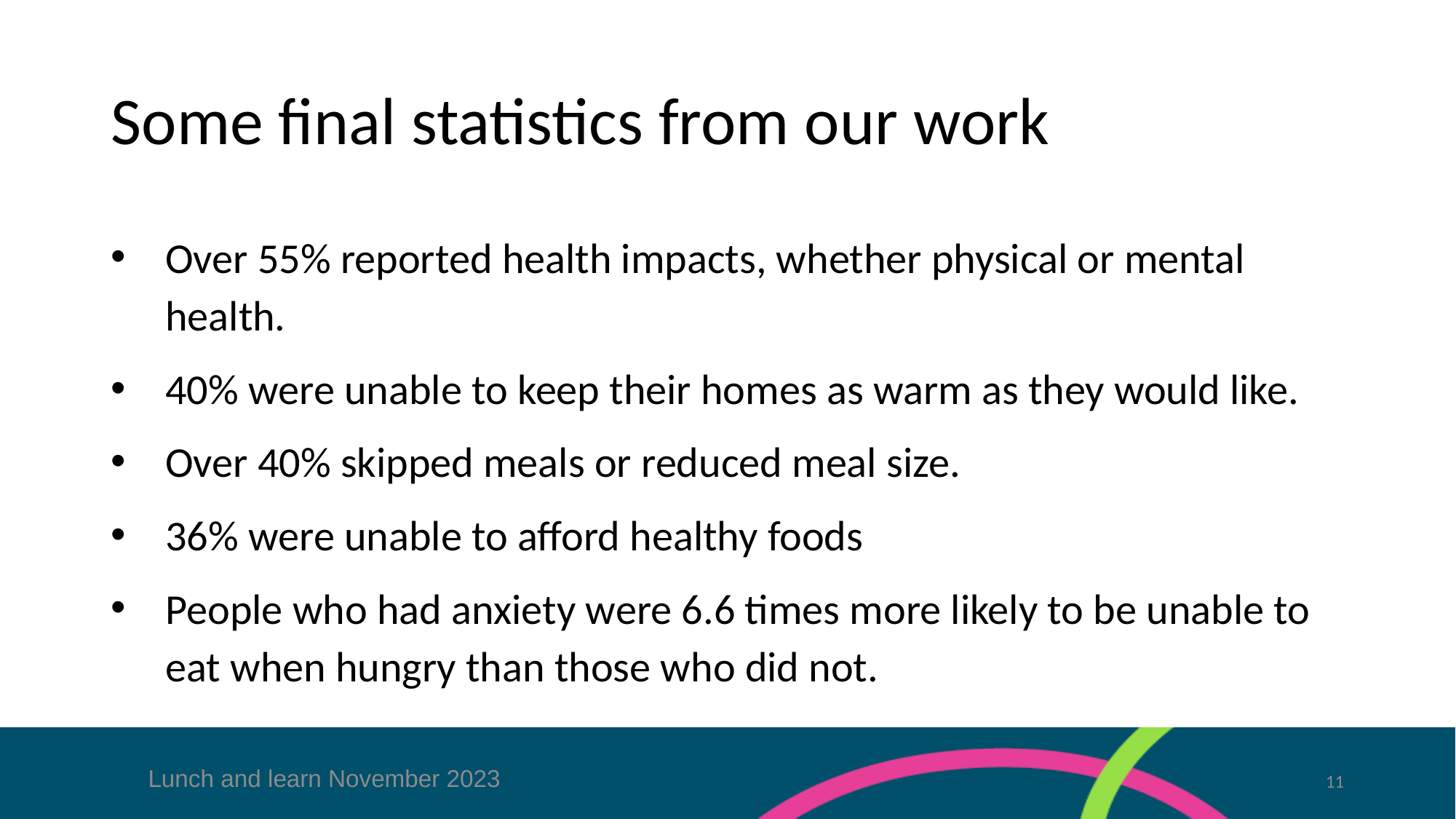

# Some final statistics from our work
Over 55% reported health impacts, whether physical or mental health.
40% were unable to keep their homes as warm as they would like.
Over 40% skipped meals or reduced meal size.
36% were unable to afford healthy foods
People who had anxiety were 6.6 times more likely to be unable to eat when hungry than those who did not.

Lunch and learn November 2023
11